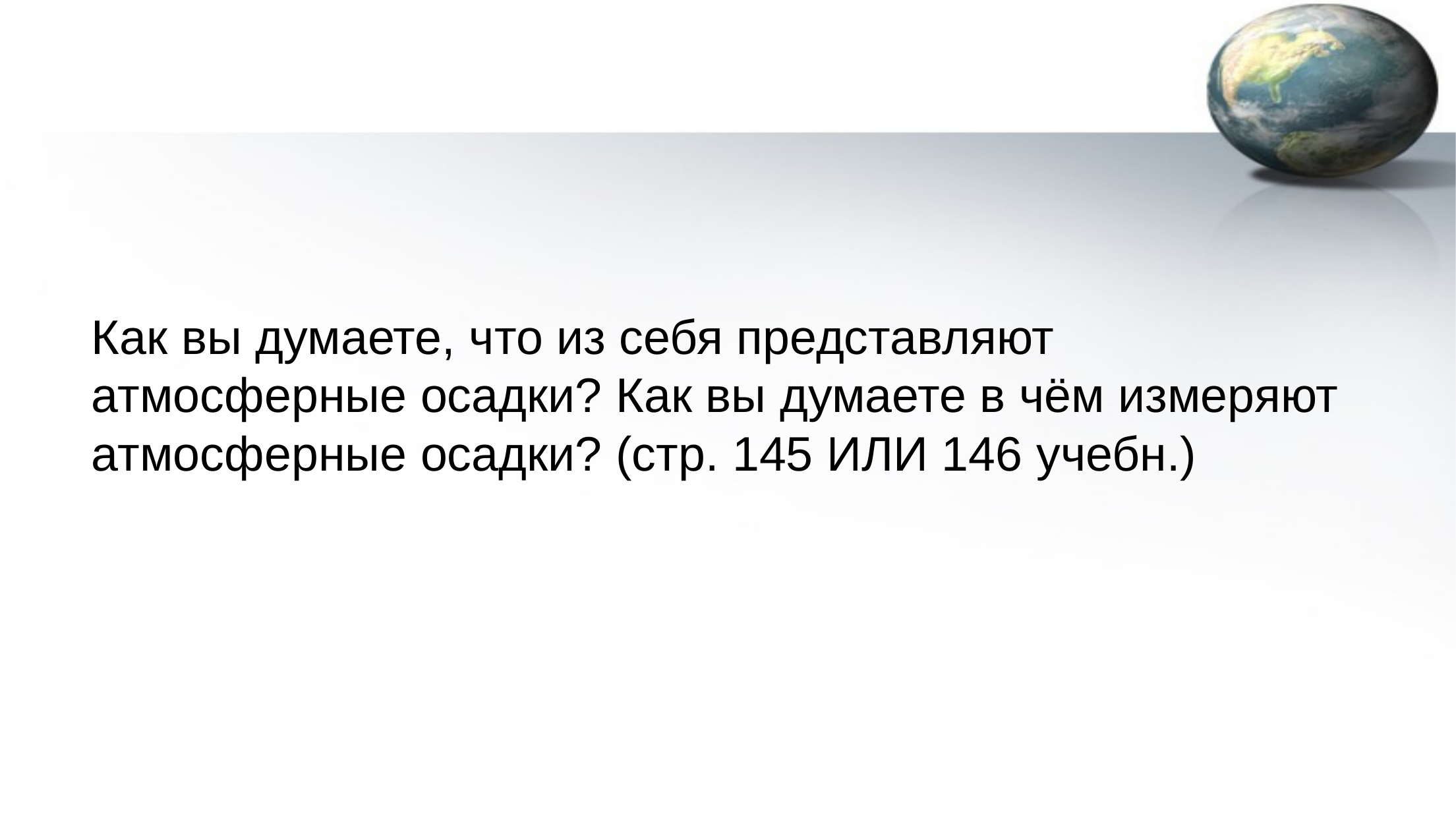

Как вы думаете, что из себя представляют атмосферные осадки? Как вы думаете в чём измеряют атмосферные осадки? (стр. 145 ИЛИ 146 учебн.)